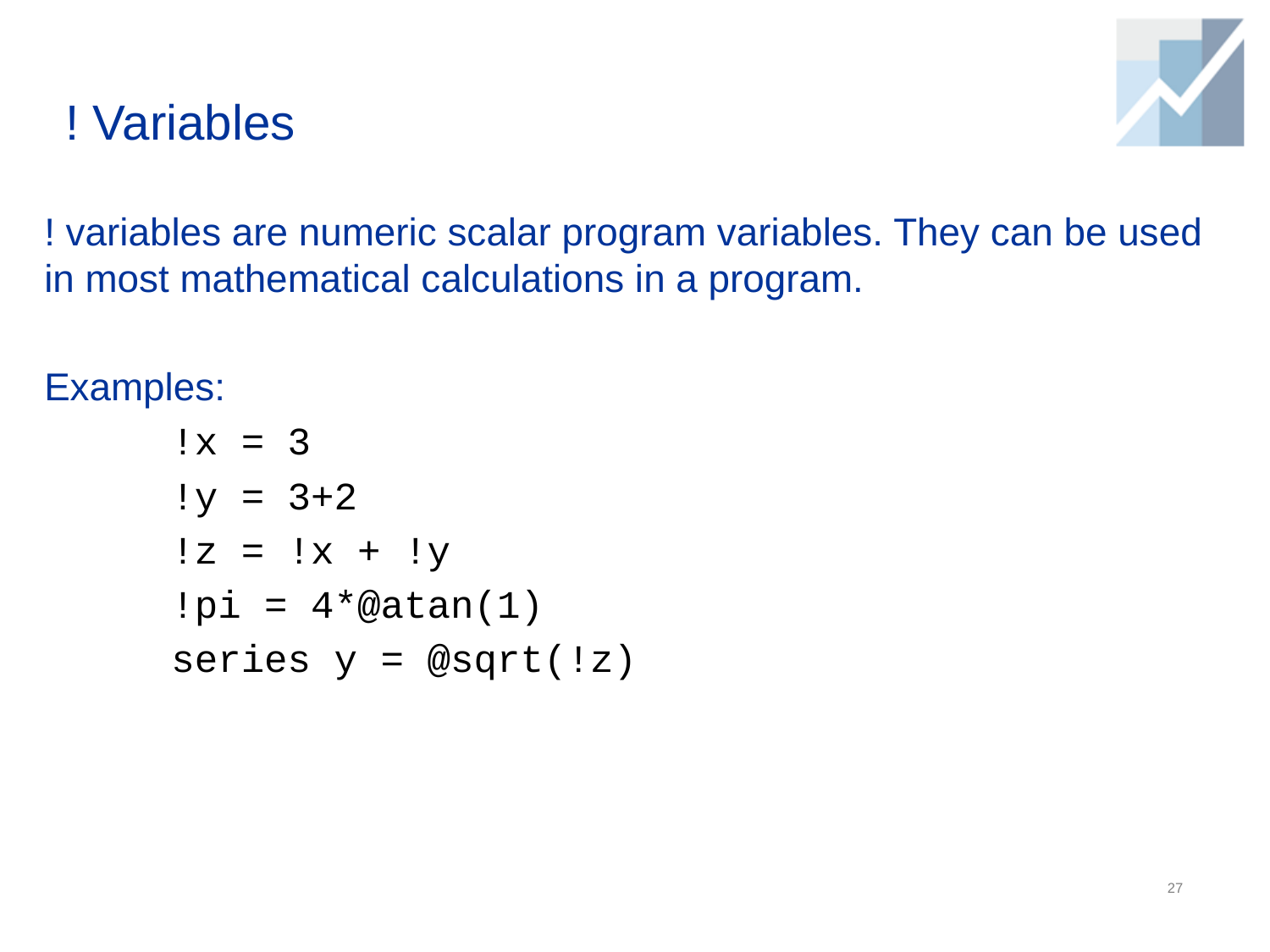

# ! Variables
! variables are numeric scalar program variables. They can be used in most mathematical calculations in a program.

Examples:
	!x = 3
	!y = 3+2
	!z = !x + !y
	!pi = 4*@atan(1)
	series y = @sqrt(!z)
27